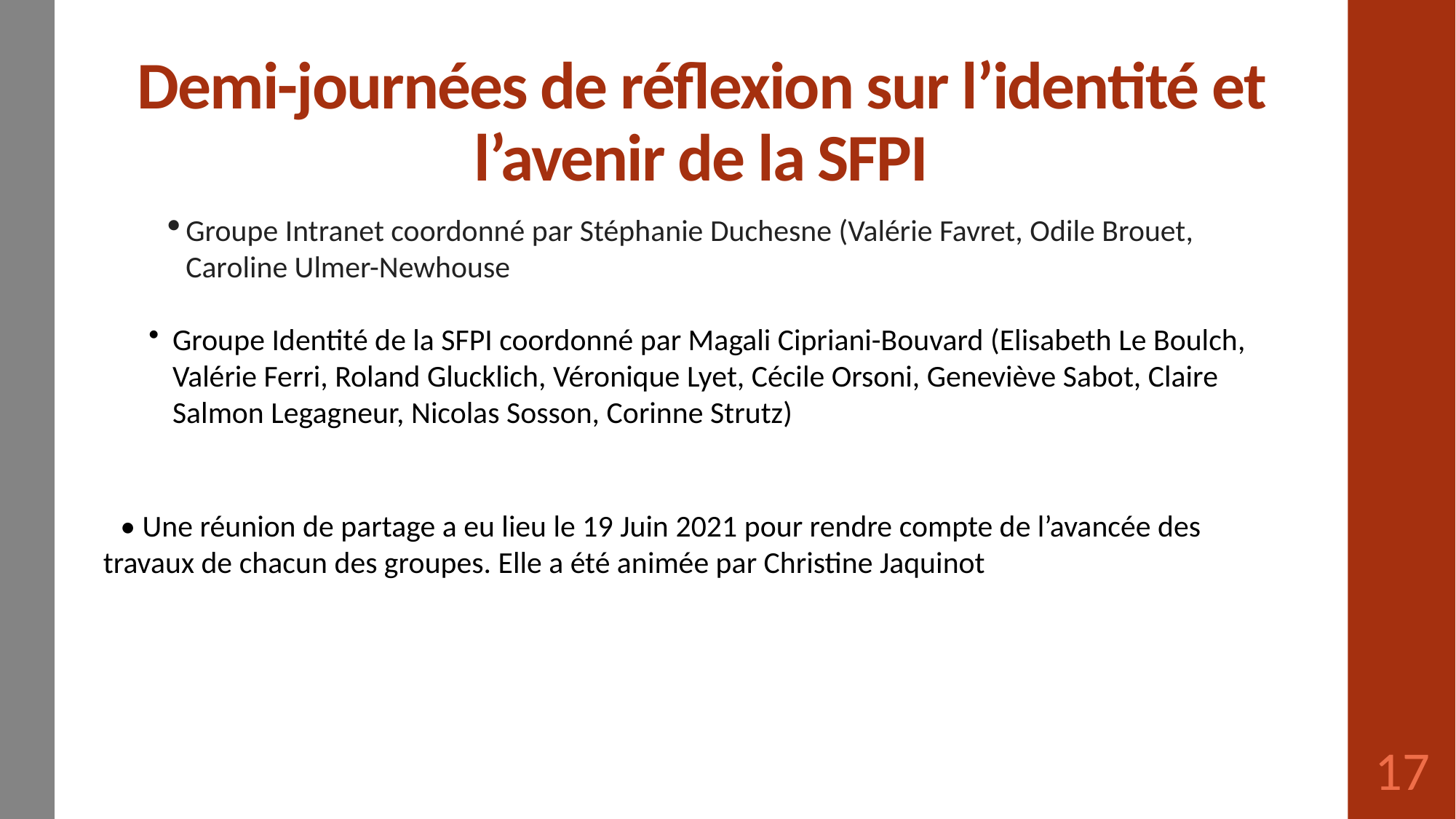

# Demi-journées de réflexion sur l’identité et l’avenir de la SFPI
Groupe Intranet coordonné par Stéphanie Duchesne (Valérie Favret, Odile Brouet, Caroline Ulmer-Newhouse

Groupe Identité de la SFPI coordonné par Magali Cipriani-Bouvard (Elisabeth Le Boulch, Valérie Ferri, Roland Glucklich, Véronique Lyet, Cécile Orsoni, Geneviève Sabot, Claire Salmon Legagneur, Nicolas Sosson, Corinne Strutz)

• Une réunion de partage a eu lieu le 19 Juin 2021 pour rendre compte de l’avancée des travaux de chacun des groupes. Elle a été animée par Christine Jaquinot
17